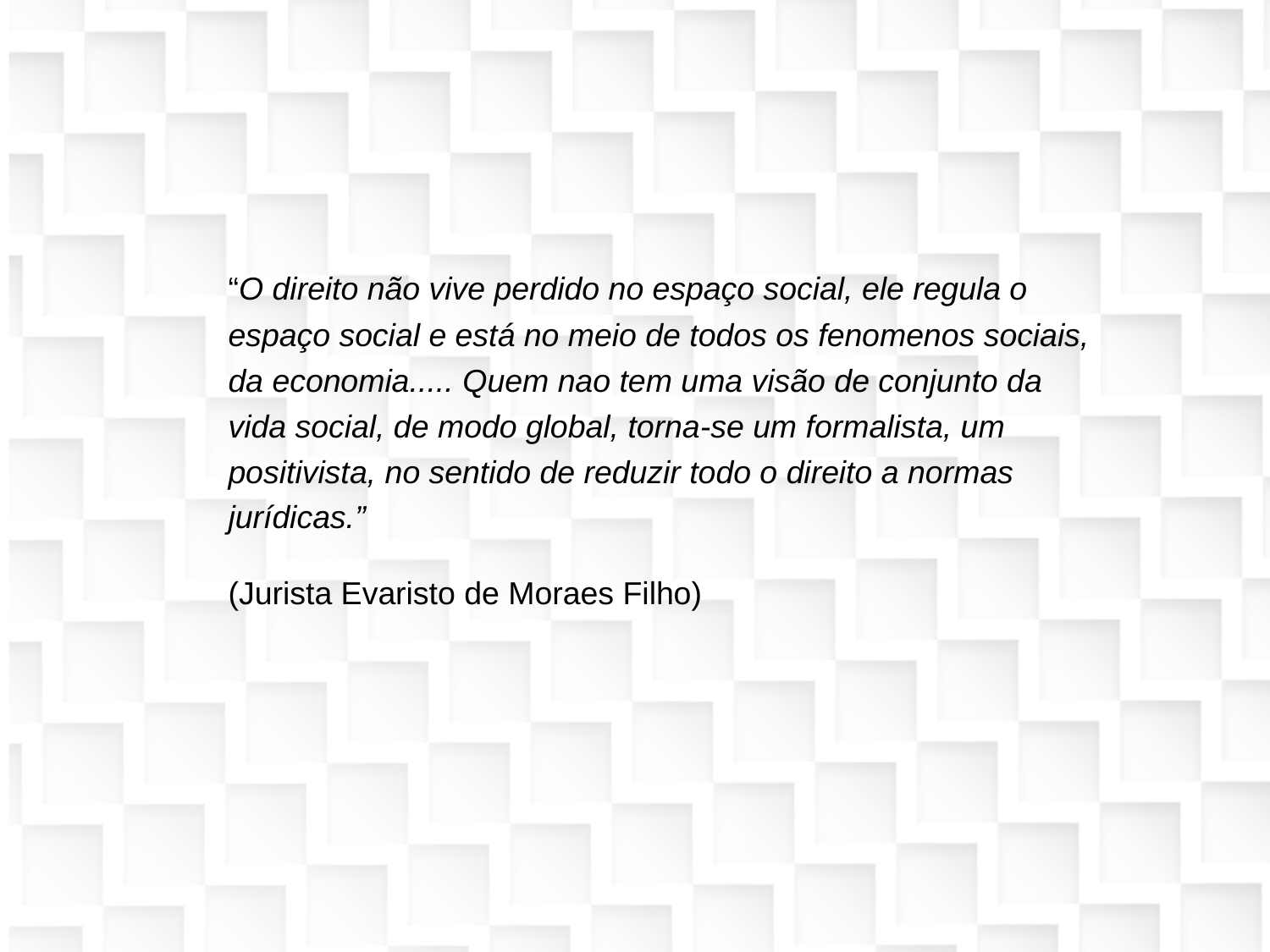

“O direito não vive perdido no espaço social, ele regula o espaço social e está no meio de todos os fenomenos sociais, da economia..... Quem nao tem uma visão de conjunto da vida social, de modo global, torna-se um formalista, um positivista, no sentido de reduzir todo o direito a normas jurídicas.”

(Jurista Evaristo de Moraes Filho)